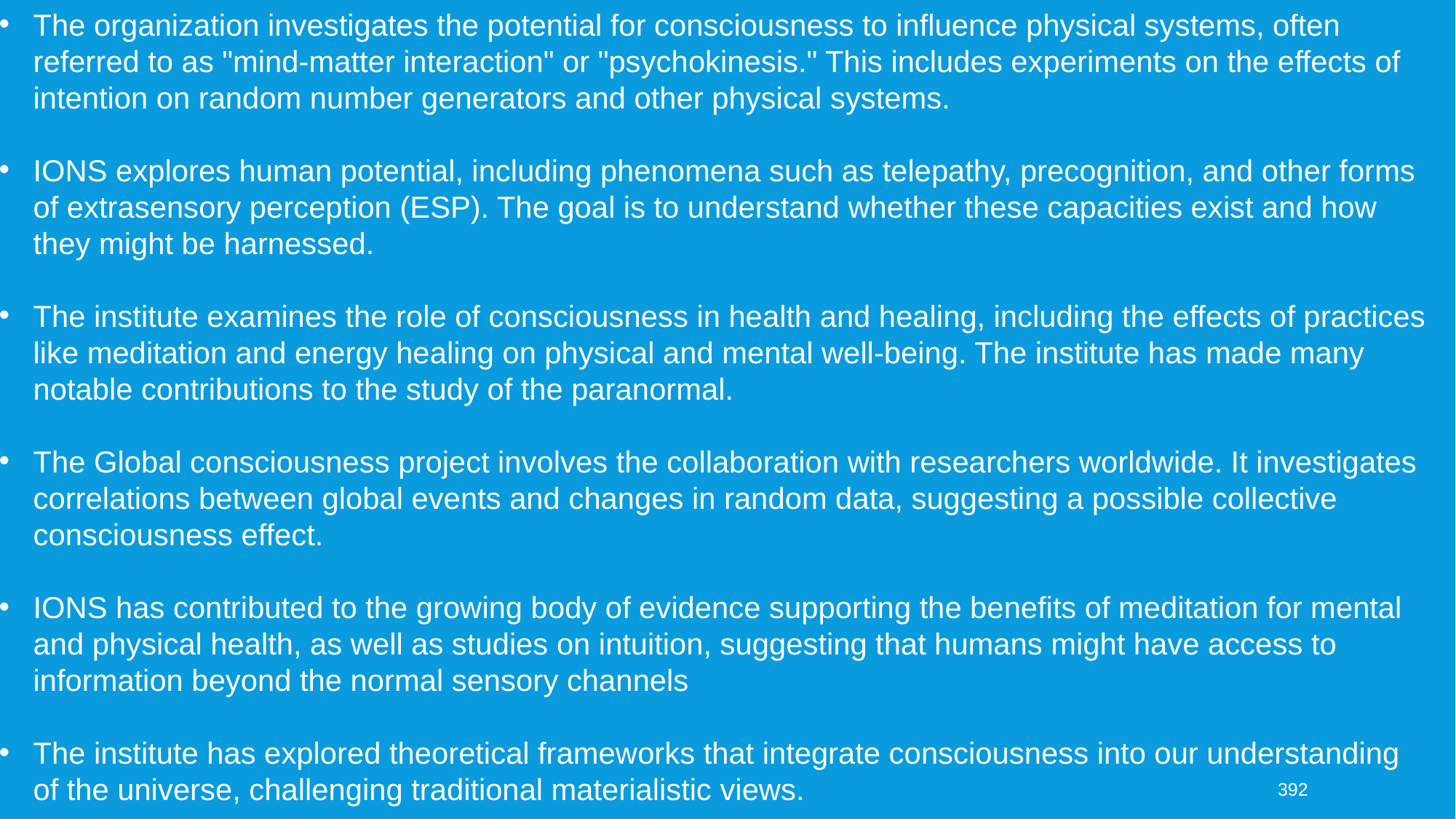

The organization investigates the potential for consciousness to influence physical systems, often referred to as "mind-matter interaction" or "psychokinesis." This includes experiments on the effects of intention on random number generators and other physical systems.

IONS explores human potential, including phenomena such as telepathy, precognition, and other forms of extrasensory perception (ESP). The goal is to understand whether these capacities exist and how they might be harnessed.

The institute examines the role of consciousness in health and healing, including the effects of practices like meditation and energy healing on physical and mental well-being. The institute has made many notable contributions to the study of the paranormal.

The Global consciousness project involves the collaboration with researchers worldwide. It investigates correlations between global events and changes in random data, suggesting a possible collective consciousness effect.

IONS has contributed to the growing body of evidence supporting the benefits of meditation for mental and physical health, as well as studies on intuition, suggesting that humans might have access to information beyond the normal sensory channels

The institute has explored theoretical frameworks that integrate consciousness into our understanding of the universe, challenging traditional materialistic views.

392